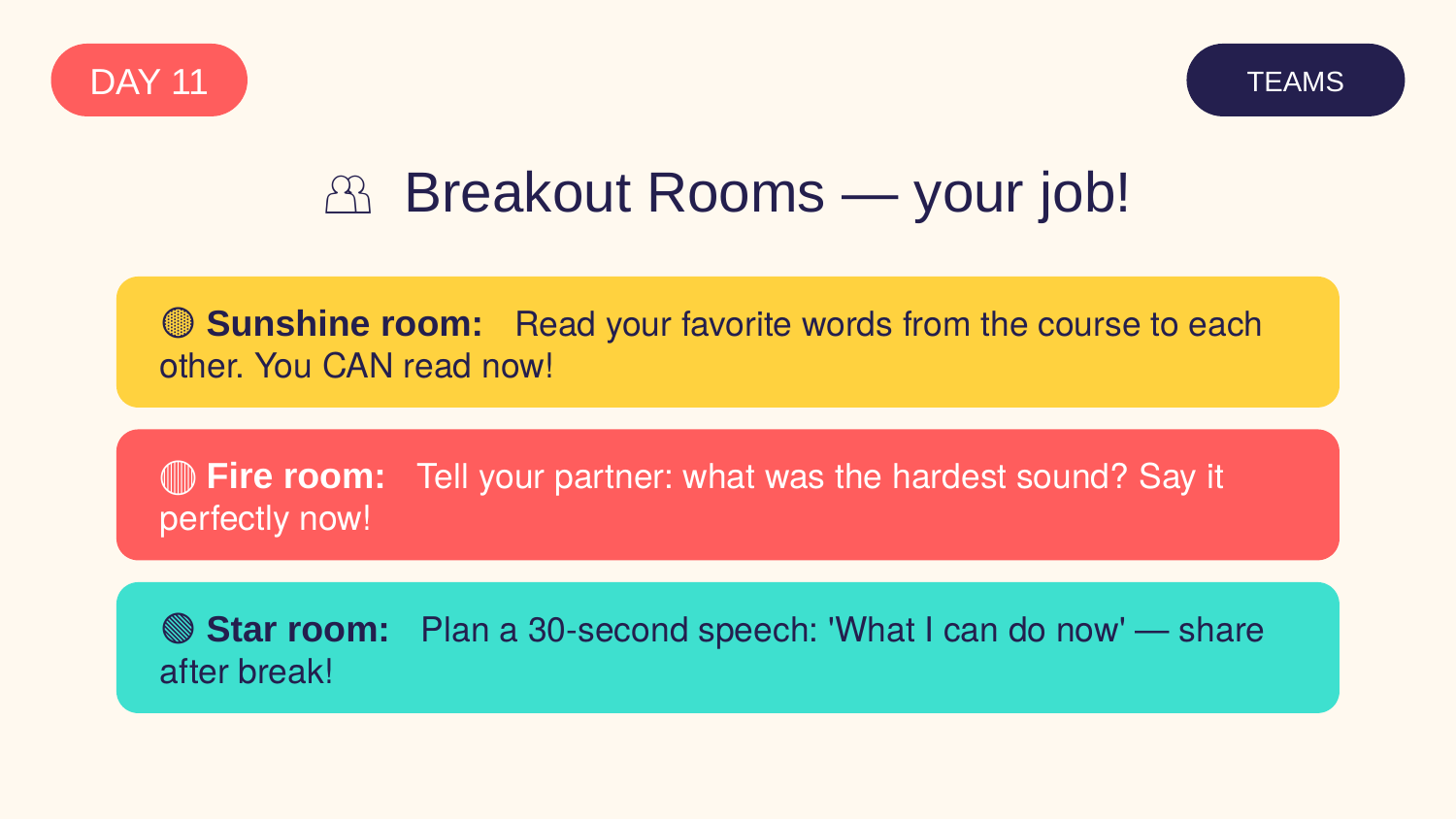

DAY 11

TEAMS
👥  Breakout Rooms — your job!

🟡 Sunshine room:   Read your favorite words from the course to each other. You CAN read now!

🔴 Fire room:   Tell your partner: what was the hardest sound? Say it perfectly now!

🟢 Star room:   Plan a 30-second speech: 'What I can do now' — share after break!